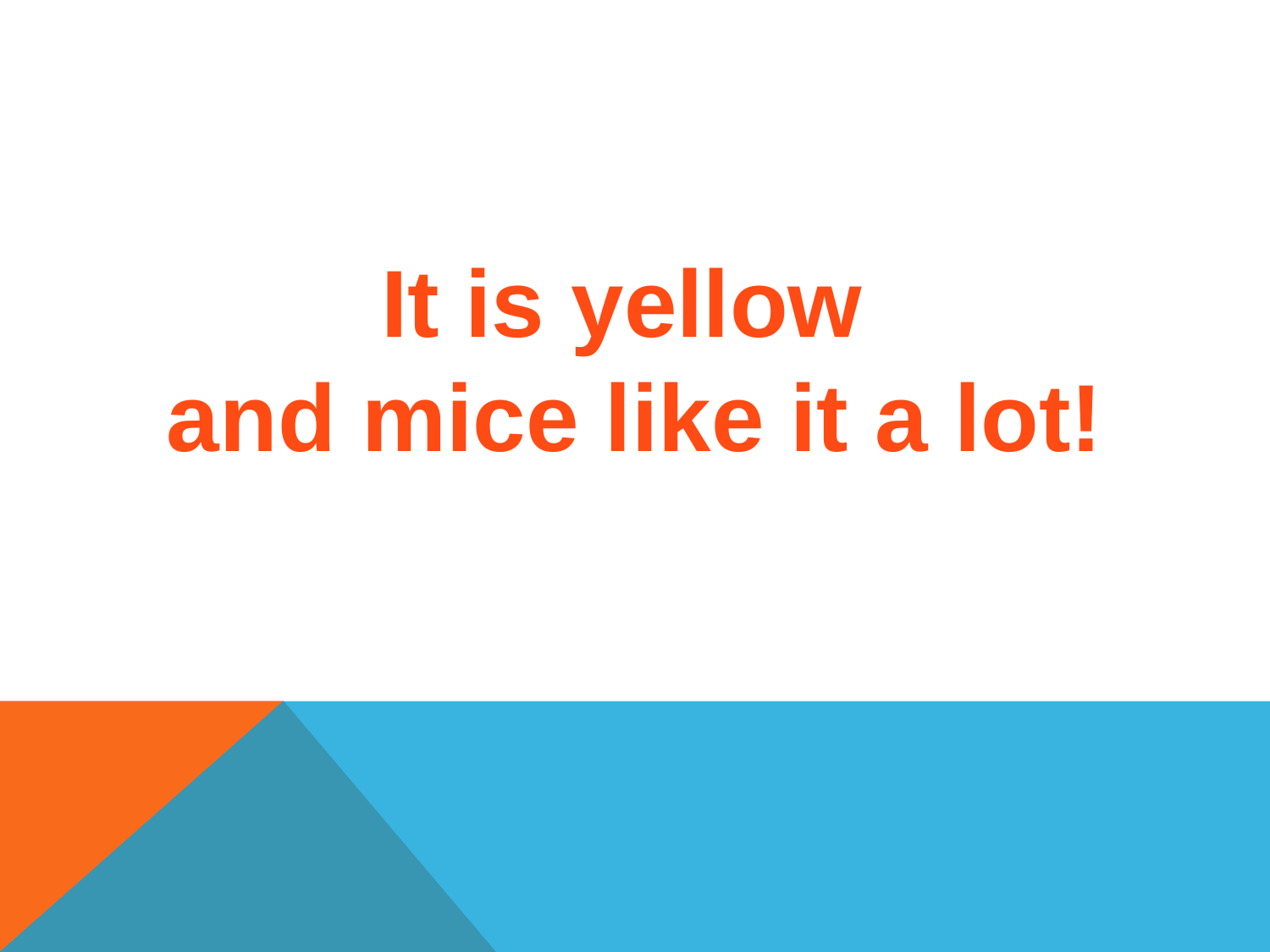

#

It is yellow
and mice like it a lot!